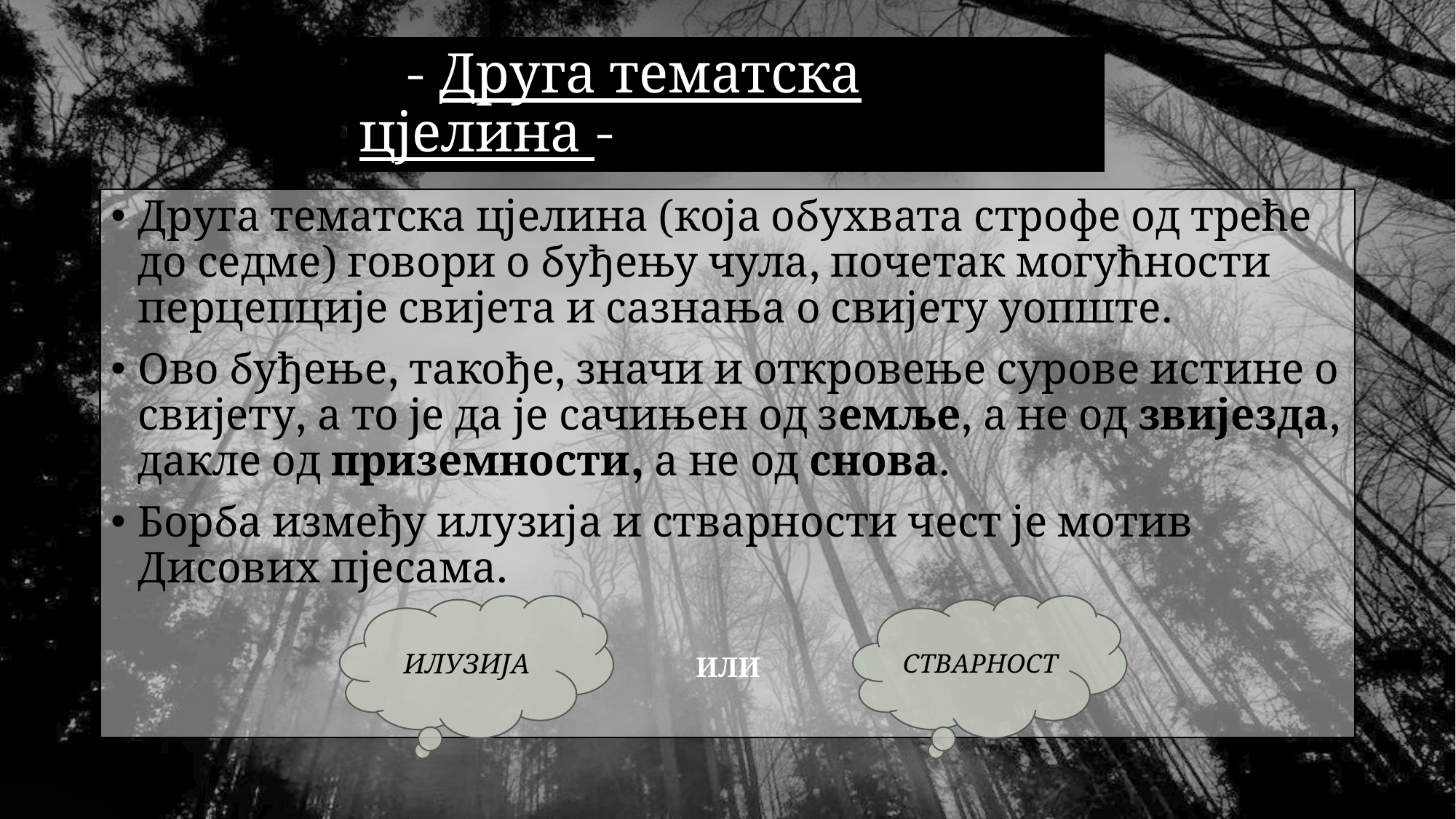

# - Друга тематска цјелина -
Друга тематска цјелина (која обухвата строфе од треће до седме) говори о буђењу чула, почетак могућности перцепције свијета и сазнања о свијету уопште.
Ово буђење, такође, значи и откровење сурове истине о свијету, а то је да је сачињен од земље, а не од звијезда, дакле од приземности, а не од снова.
Борба између илузија и стварности чест је мотив Дисових пјесама.

ИЛУЗИЈА
СТВАРНОСТ
ИЛИ